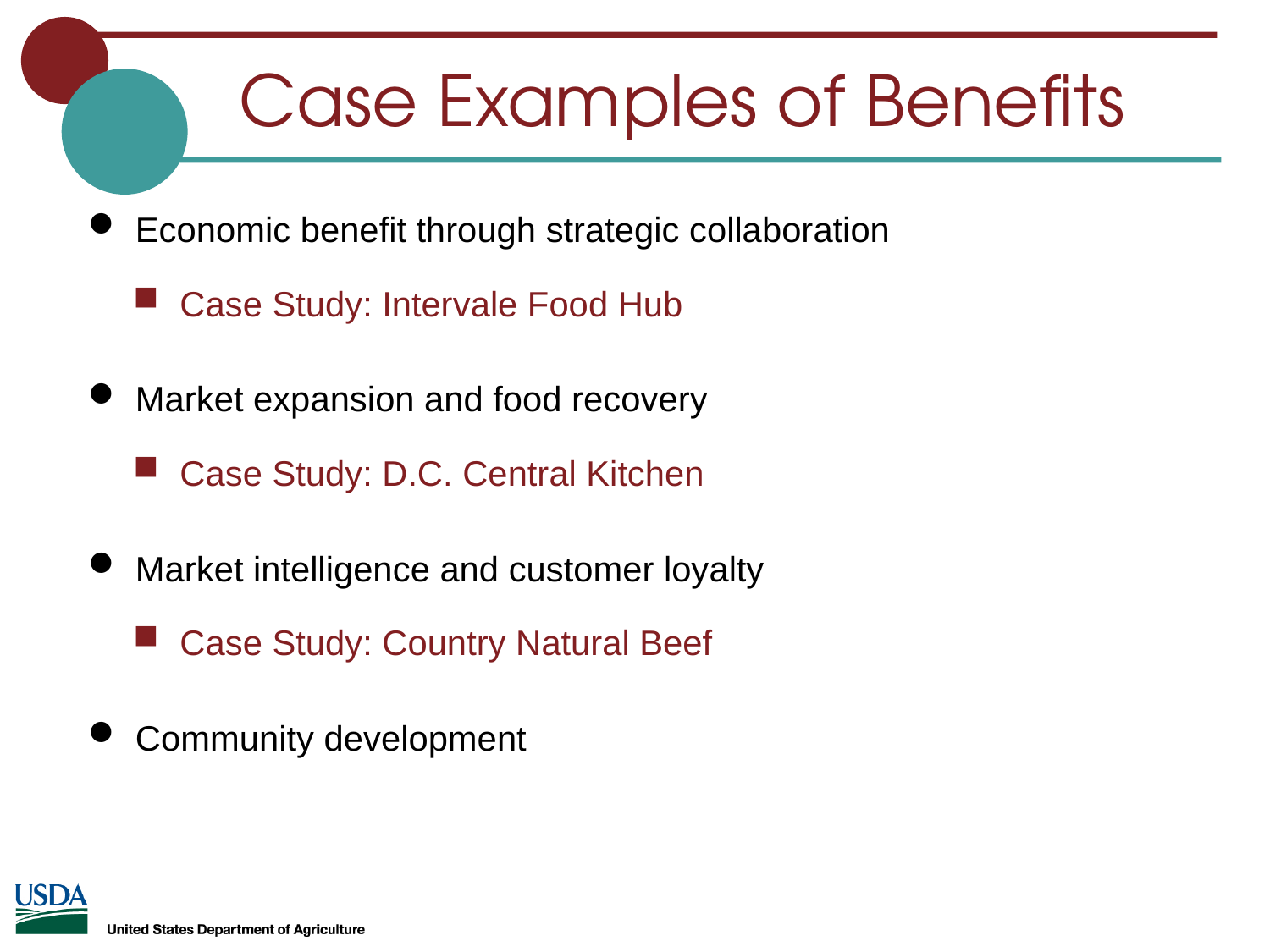

# Case Examples of Benefits
Economic benefit through strategic collaboration
Case Study: Intervale Food Hub
Market expansion and food recovery
Case Study: D.C. Central Kitchen
Market intelligence and customer loyalty
Case Study: Country Natural Beef
Community development